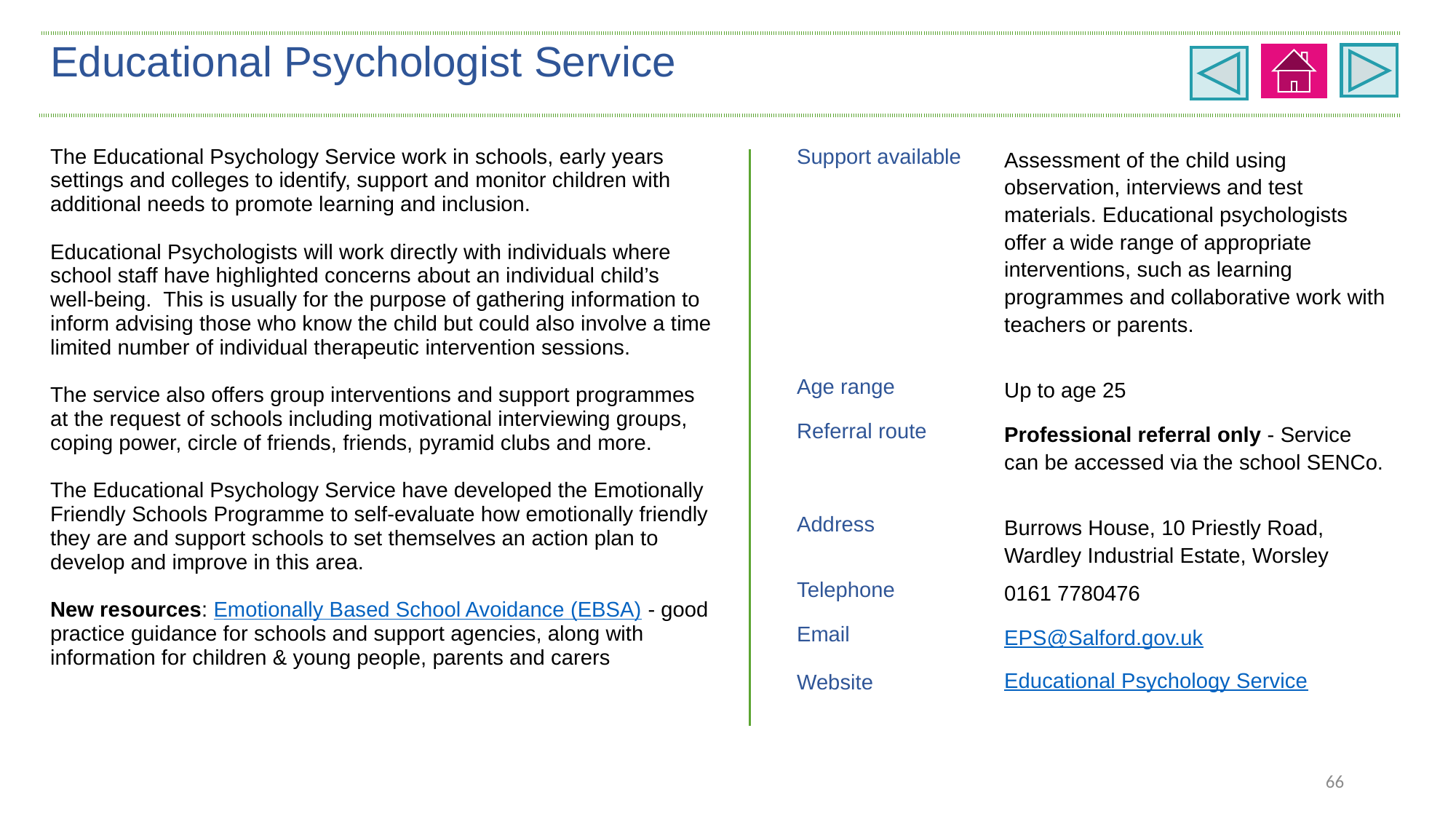

| Educational Psychologist Service |  |  |
| --- | --- | --- |
| The Educational Psychology Service work in schools, early years settings and colleges to identify, support and monitor children with additional needs to promote learning and inclusion. Educational Psychologists will work directly with individuals where school staff have highlighted concerns about an individual child’s well-being. This is usually for the purpose of gathering information to inform advising those who know the child but could also involve a time limited number of individual therapeutic intervention sessions. The service also offers group interventions and support programmes at the request of schools including motivational interviewing groups, coping power, circle of friends, friends, pyramid clubs and more. The Educational Psychology Service have developed the Emotionally Friendly Schools Programme to self-evaluate how emotionally friendly they are and support schools to set themselves an action plan to develop and improve in this area. New resources: Emotionally Based School Avoidance (EBSA) - good practice guidance for schools and support agencies, along with information for children & young people, parents and carers | Support available | Assessment of the child using observation, interviews and test materials. Educational psychologists offer a wide range of appropriate interventions, such as learning programmes and collaborative work with teachers or parents. |
|  | Age range | Up to age 25 |
|  | Referral route | Professional referral only - Service can be accessed via the school SENCo. |
|  | Address | Burrows House, 10 Priestly Road, Wardley Industrial Estate, Worsley |
|  | Telephone | 0161 7780476 |
|  | Email Website | EPS@Salford.gov.uk Educational Psychology Service |

66